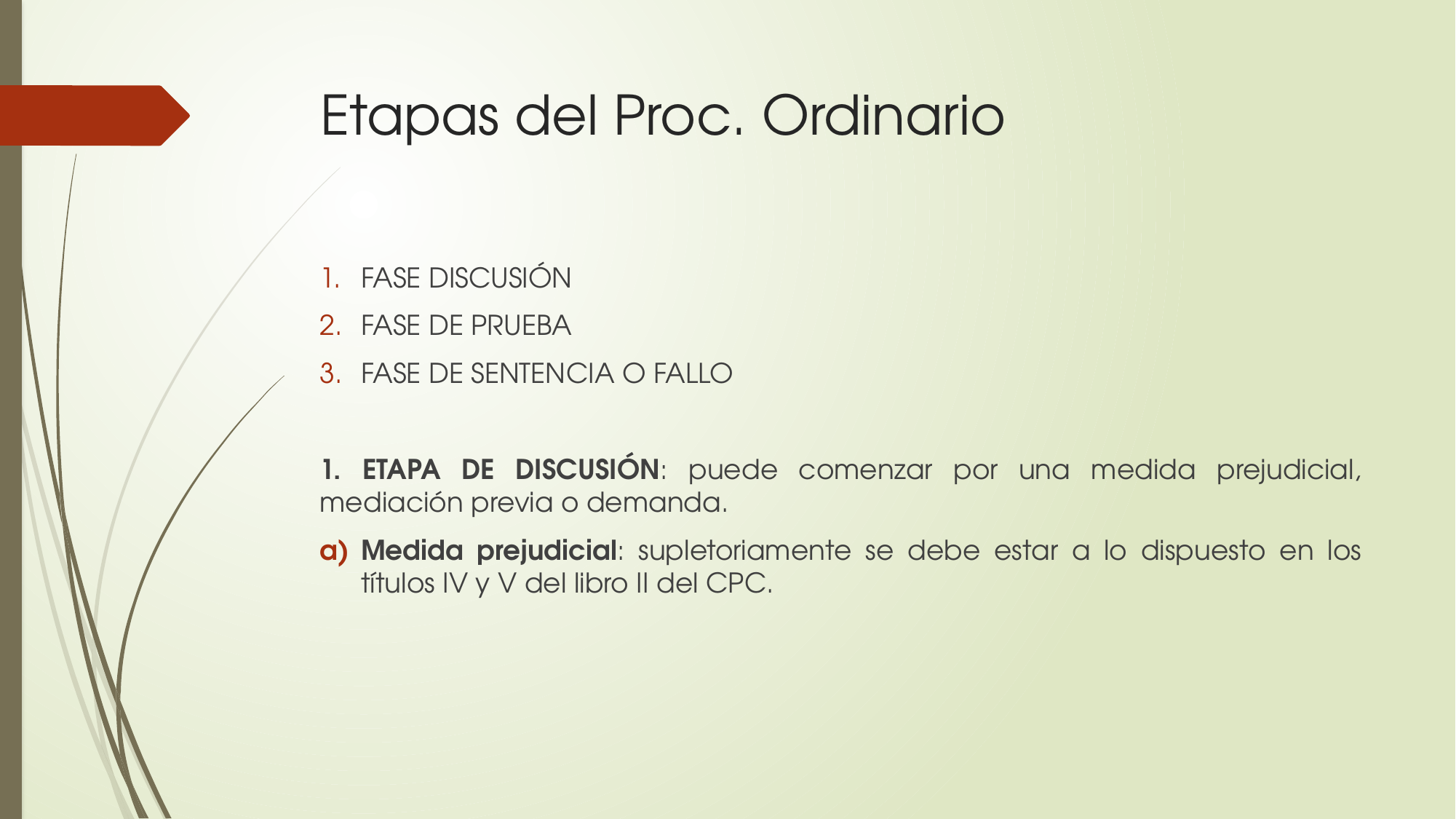

# Etapas del Proc. Ordinario
FASE DISCUSIÓN
FASE DE PRUEBA
FASE DE SENTENCIA O FALLO

1. ETAPA DE DISCUSIÓN: puede comenzar por una medida prejudicial, mediación previa o demanda.
Medida prejudicial: supletoriamente se debe estar a lo dispuesto en los títulos IV y V del libro II del CPC.